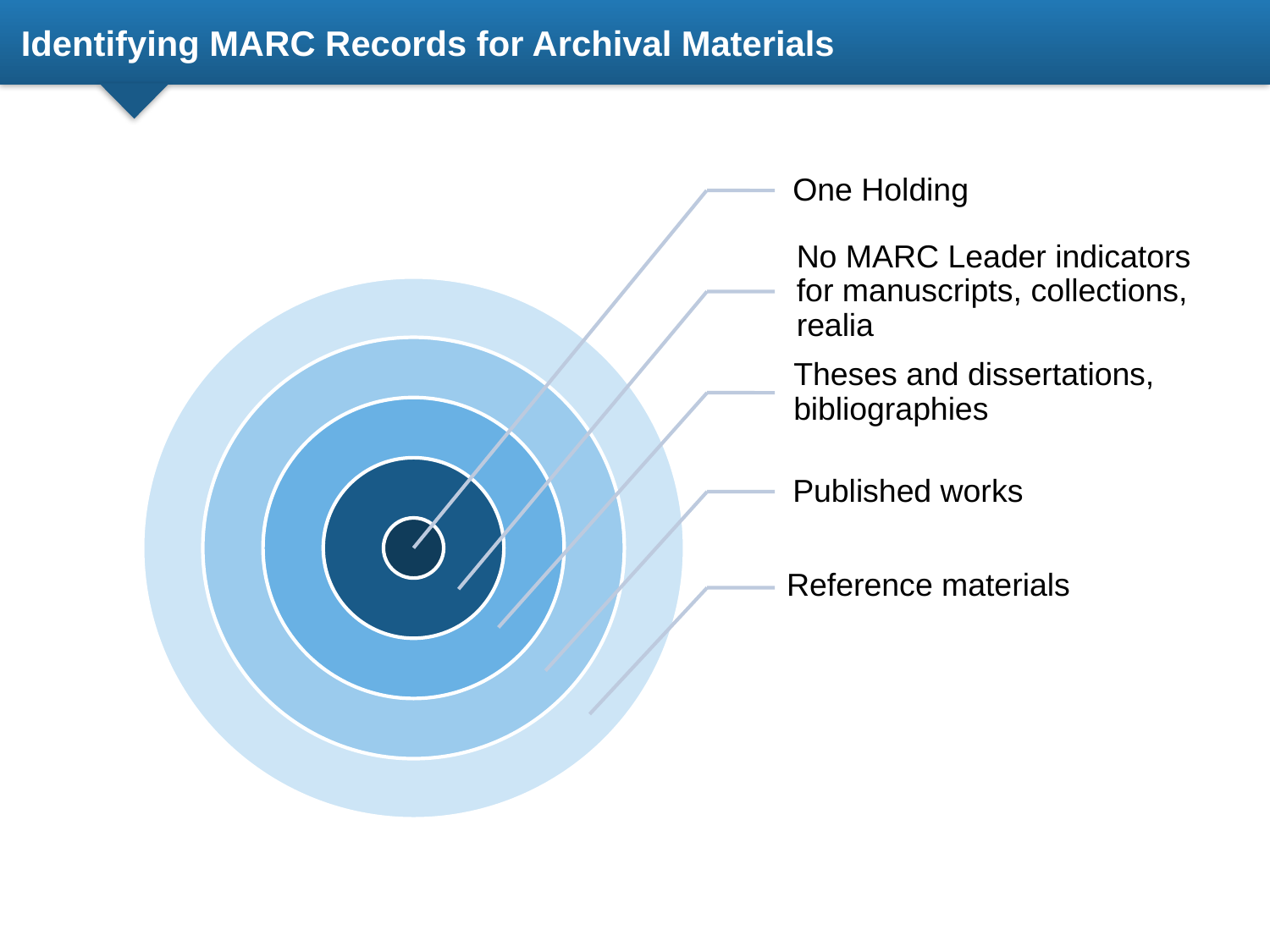

# Identifying MARC Records for Archival Materials
One Holding
No MARC Leader indicators for manuscripts, collections, realia
Theses and dissertations, bibliographies
Published works
Reference materials